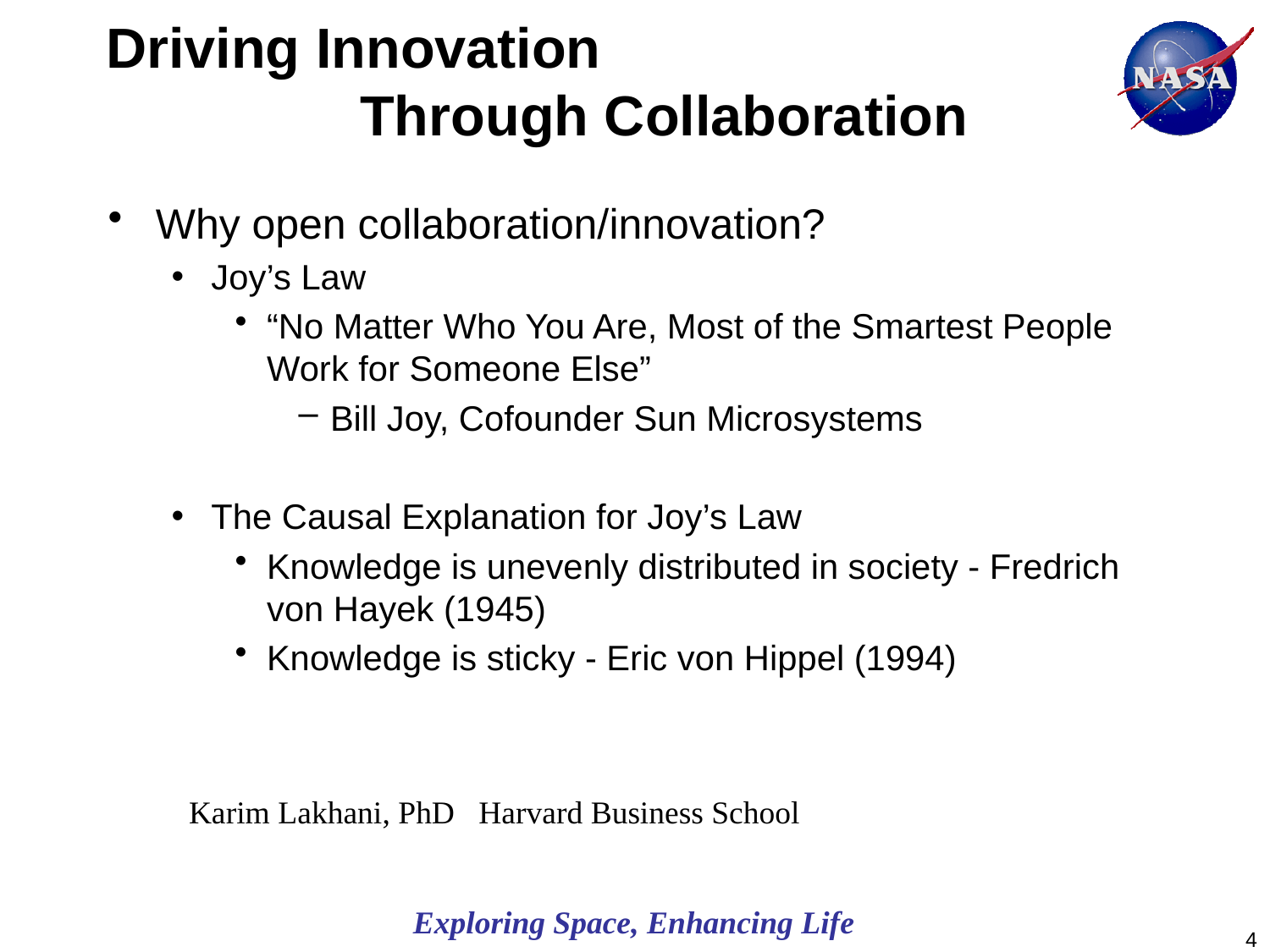

4
# Driving Innovation Through Collaboration
Why open collaboration/innovation?
Joy’s Law
“No Matter Who You Are, Most of the Smartest People Work for Someone Else”
Bill Joy, Cofounder Sun Microsystems

The Causal Explanation for Joy’s Law
Knowledge is unevenly distributed in society - Fredrich von Hayek (1945)
Knowledge is sticky - Eric von Hippel (1994)

Karim Lakhani, PhD   Harvard Business School